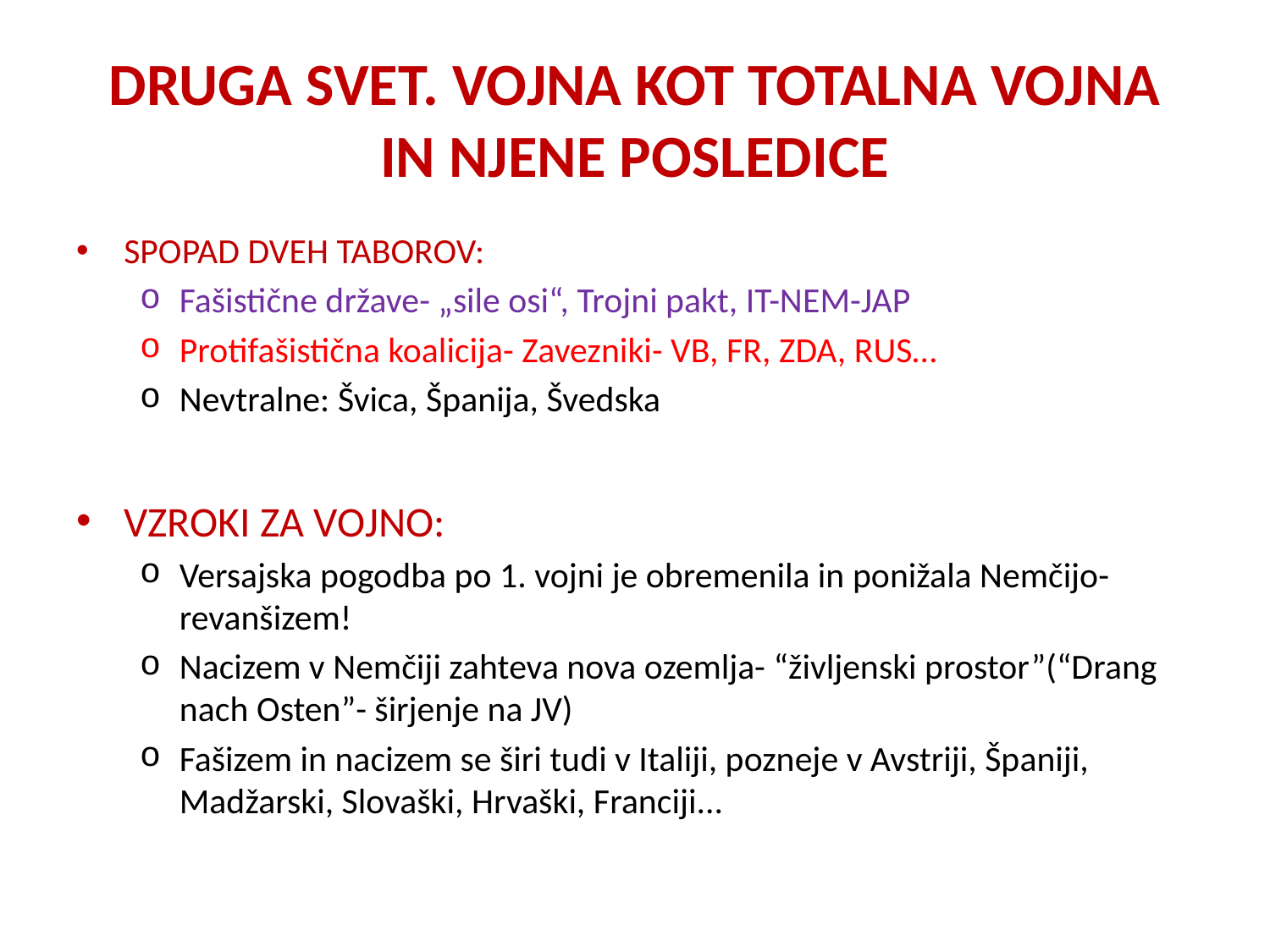

# DRUGA SVET. VOJNA KOT TOTALNA VOJNA IN NJENE POSLEDICE
SPOPAD DVEH TABOROV:
Fašistične države- „sile osi“, Trojni pakt, IT-NEM-JAP
Protifašistična koalicija- Zavezniki- VB, FR, ZDA, RUS…
Nevtralne: Švica, Španija, Švedska

VZROKI ZA VOJNO:
Versajska pogodba po 1. vojni je obremenila in ponižala Nemčijo- revanšizem!
Nacizem v Nemčiji zahteva nova ozemlja- “življenski prostor”(“Drang nach Osten”- širjenje na JV)
Fašizem in nacizem se širi tudi v Italiji, pozneje v Avstriji, Španiji, Madžarski, Slovaški, Hrvaški, Franciji...